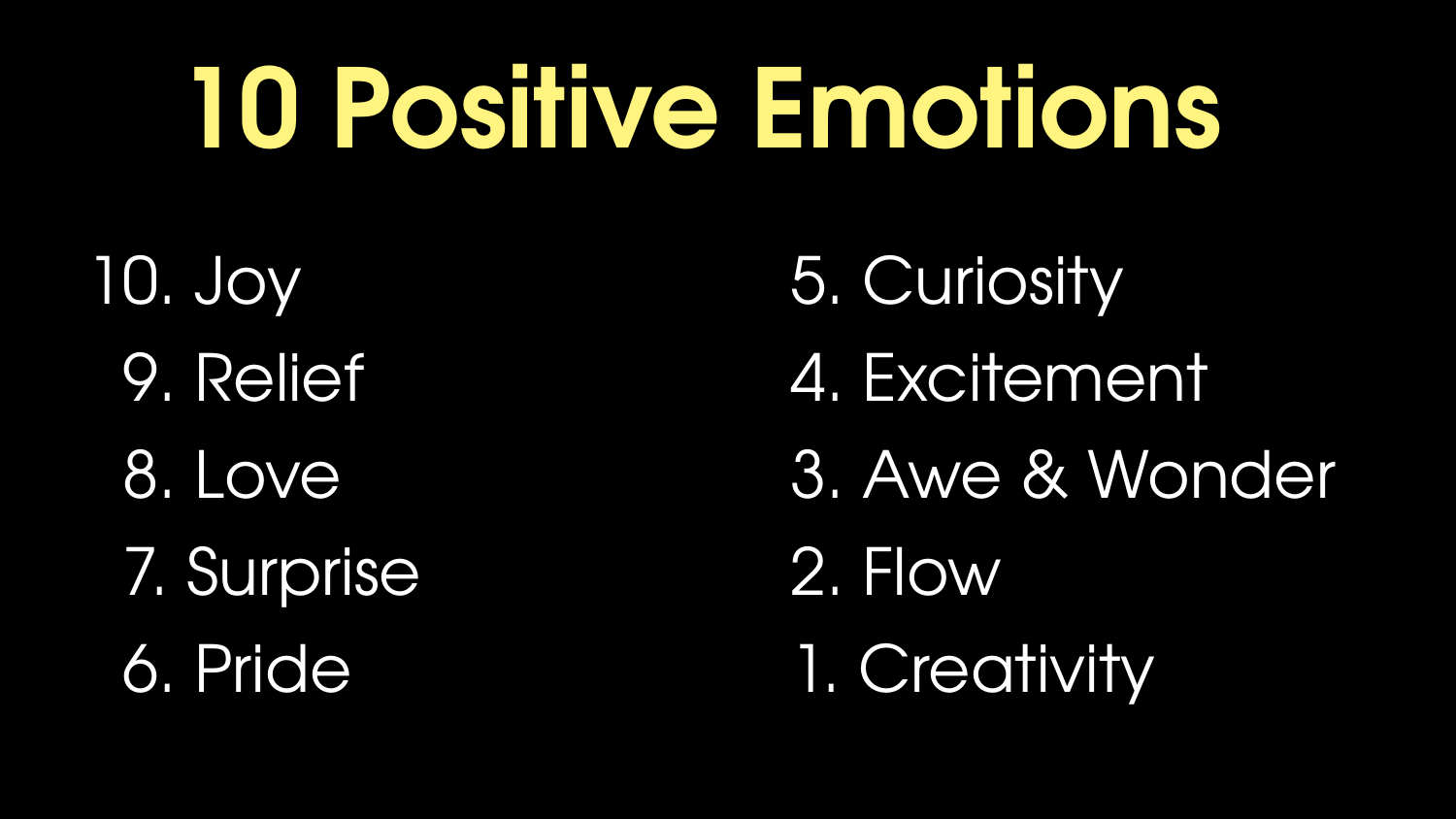

# 10 Positive Emotions
5. Curiosity
4. Excitement
3. Awe & Wonder
2. Flow
1. Creativity

10. Joy
  9. Relief
  8. Love
  7. Surprise
  6. Pride